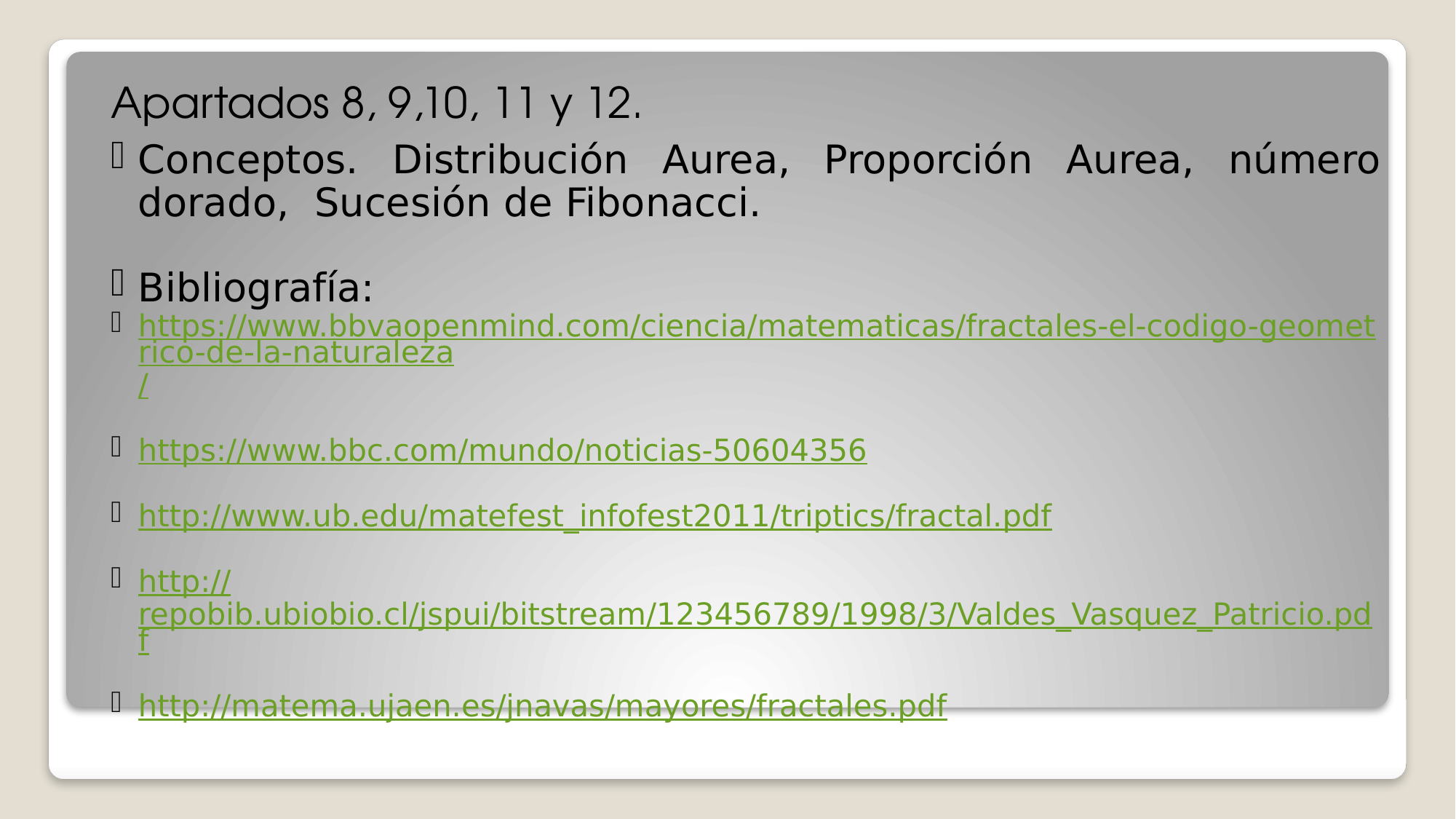

# Apartados 8, 9,10, 11 y 12.
Conceptos. Distribución Aurea, Proporción Aurea, número dorado,  Sucesión de Fibonacci.

Bibliografía:
https://www.bbvaopenmind.com/ciencia/matematicas/fractales-el-codigo-geometrico-de-la-naturaleza/

https://www.bbc.com/mundo/noticias-50604356

http://www.ub.edu/matefest_infofest2011/triptics/fractal.pdf

http://repobib.ubiobio.cl/jspui/bitstream/123456789/1998/3/Valdes_Vasquez_Patricio.pdf

http://matema.ujaen.es/jnavas/mayores/fractales.pdf